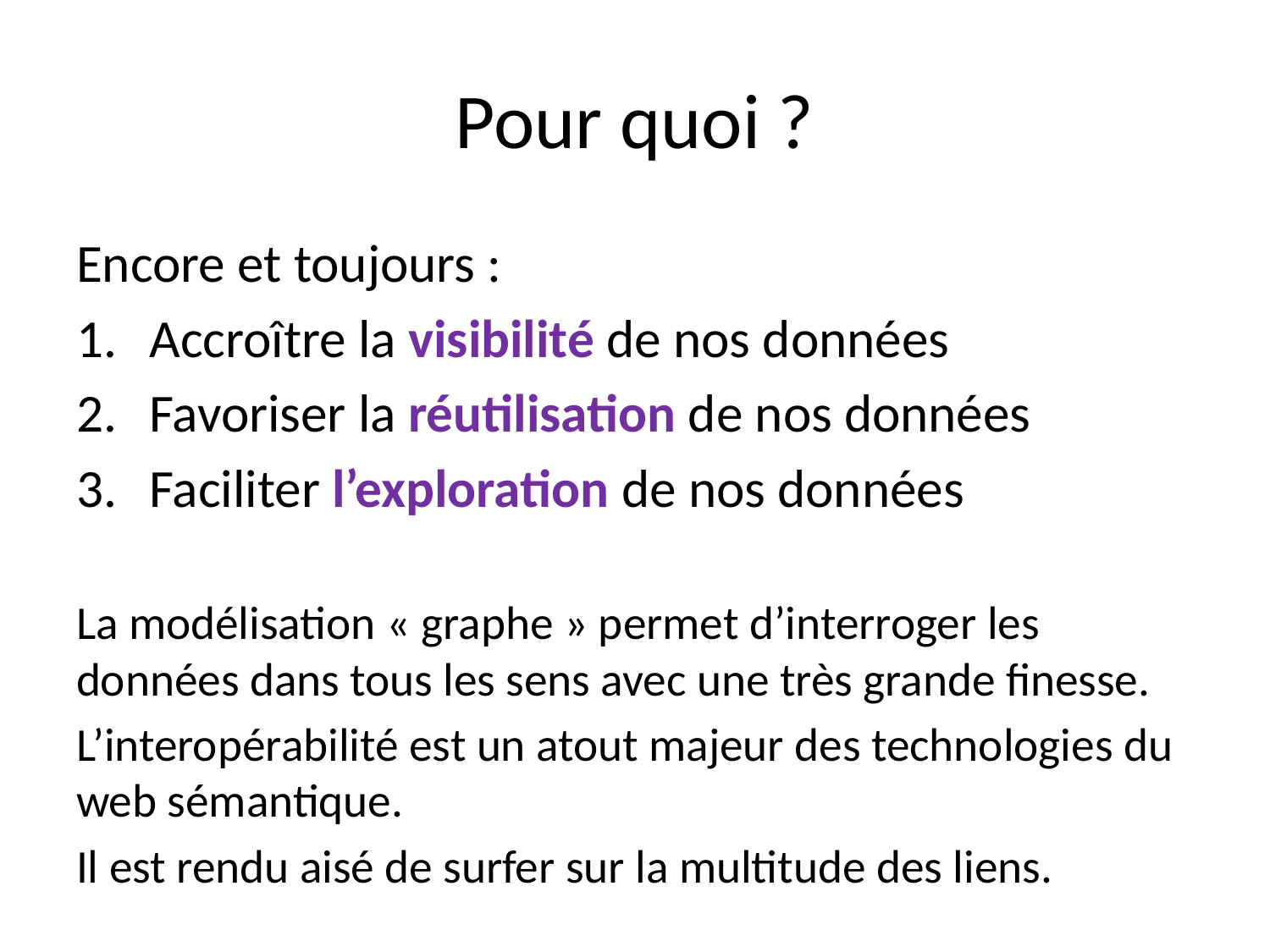

# Pour quoi ?
Encore et toujours :
Accroître la visibilité de nos données
Favoriser la réutilisation de nos données
Faciliter l’exploration de nos données

La modélisation « graphe » permet d’interroger les données dans tous les sens avec une très grande finesse.
L’interopérabilité est un atout majeur des technologies du web sémantique.
Il est rendu aisé de surfer sur la multitude des liens.